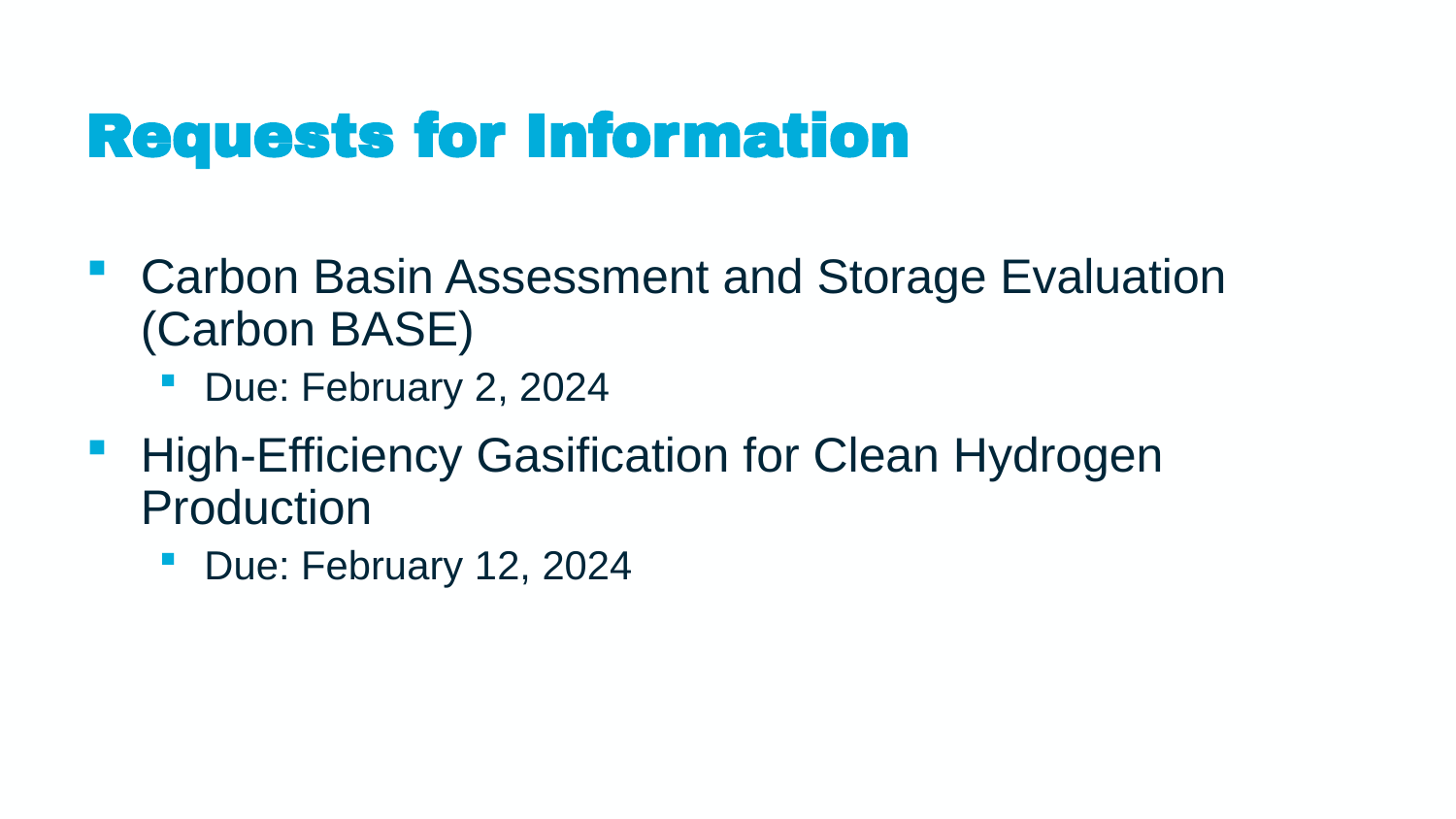

# Requests for Information
Carbon Basin Assessment and Storage Evaluation (Carbon BASE)
Due: February 2, 2024
High-Efficiency Gasification for Clean Hydrogen Production
Due: February 12, 2024